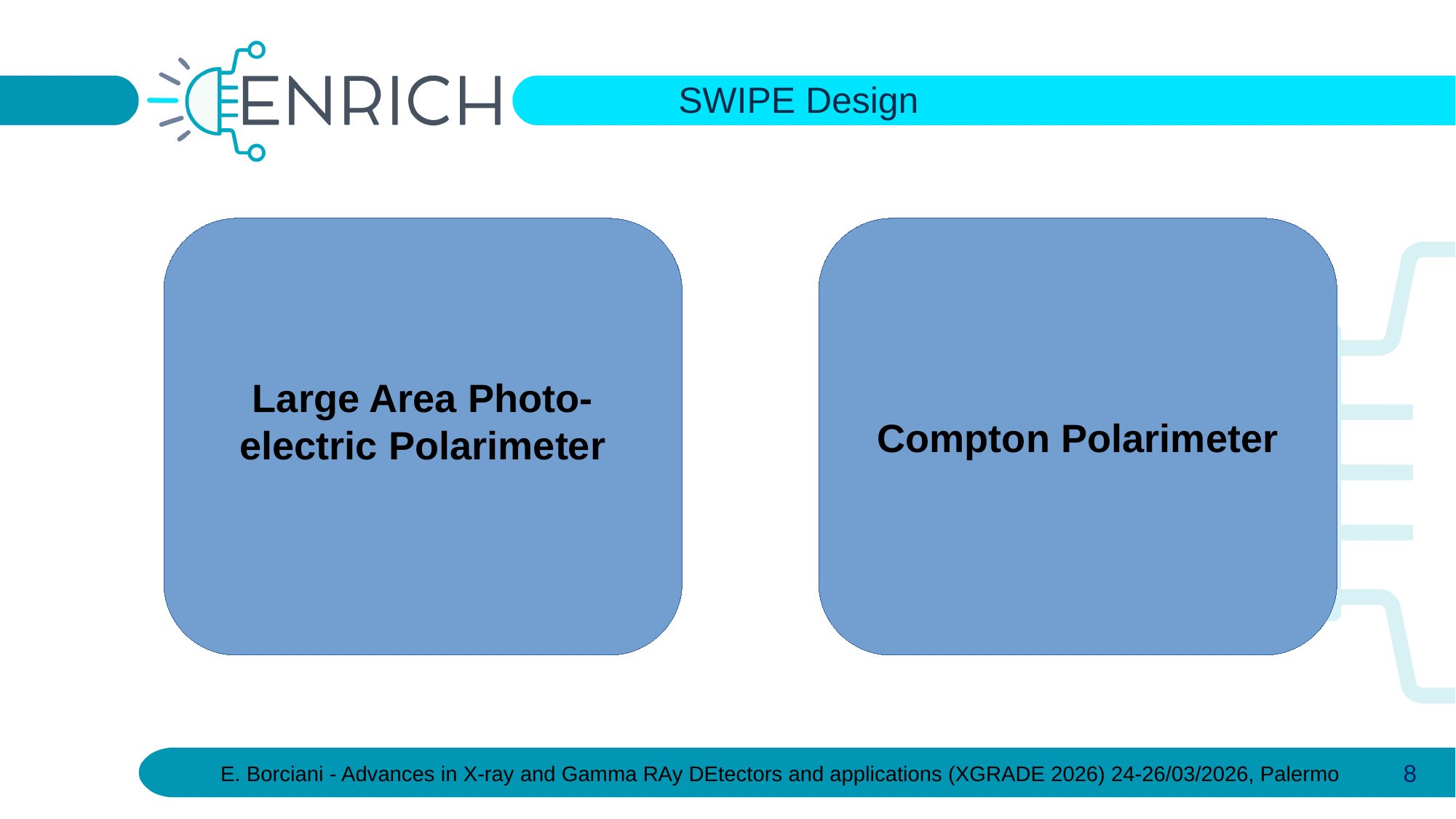

SWIPE Design
Large Area Photo-electric Polarimeter

Compton Polarimeter

8
E. Borciani - Advances in X-ray and Gamma RAy DEtectors and applications (XGRADE 2026) 24-26/03/2026, Palermo